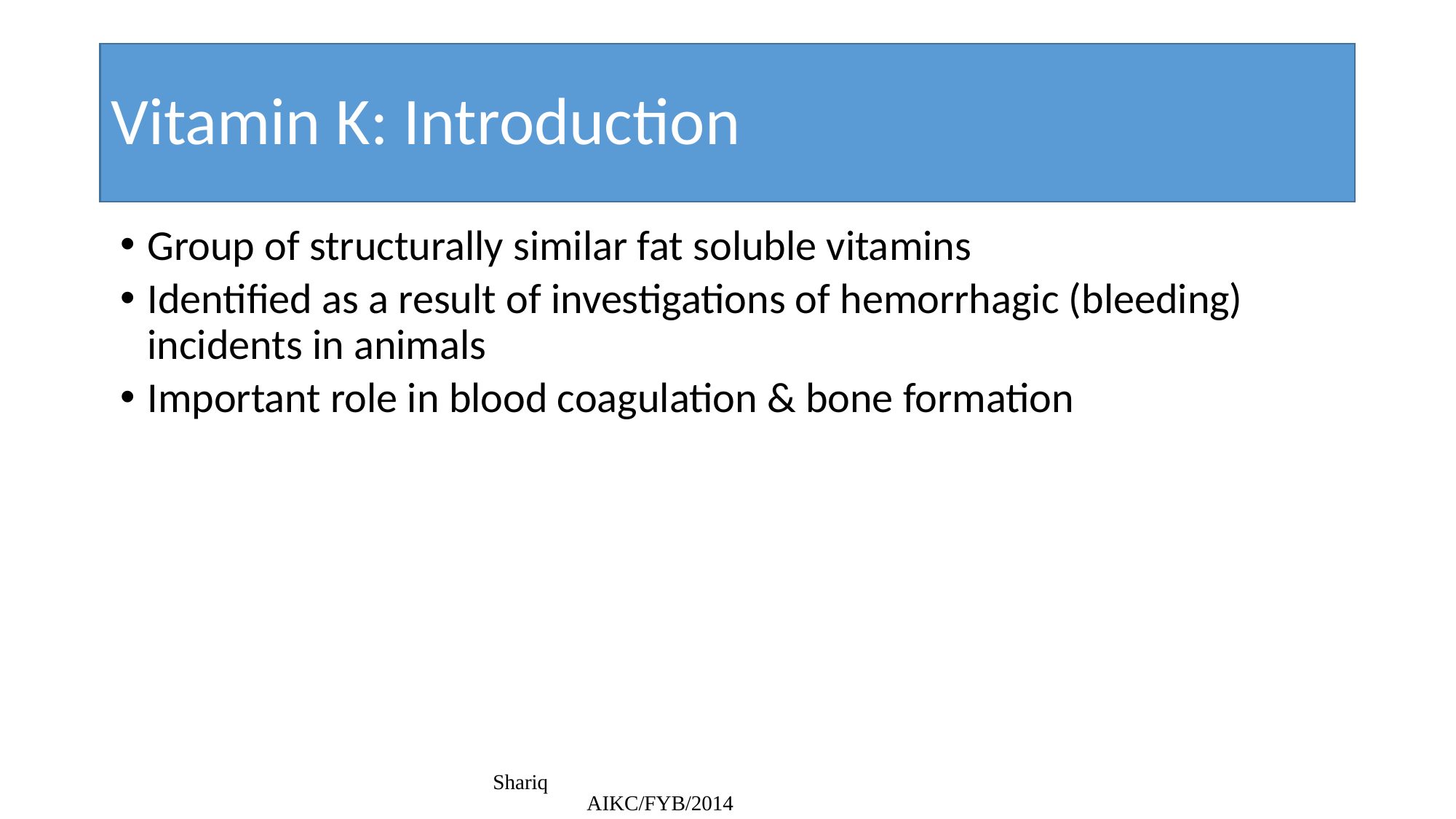

# Vitamin K: Introduction
Group of structurally similar fat soluble vitamins
Identified as a result of investigations of hemorrhagic (bleeding) incidents in animals
Important role in blood coagulation & bone formation

Shariq                                                                                                AIKC/FYB/2014